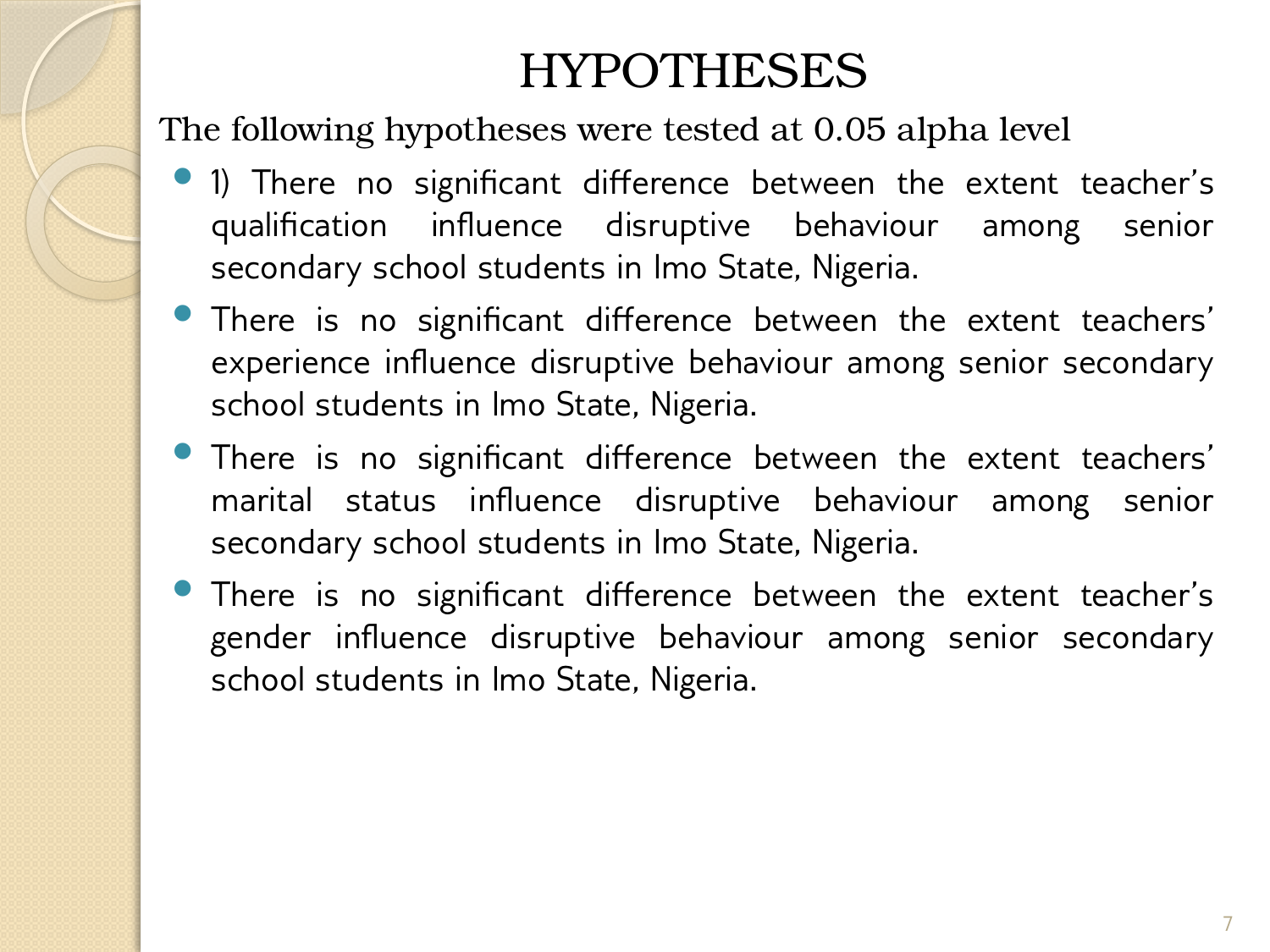

HYPOTHESES
The following hypotheses were tested at 0.05 alpha level
1) There no significant difference between the extent teacher’s qualification influence disruptive behaviour among senior secondary school students in Imo State, Nigeria.
There is no significant difference between the extent teachers’ experience influence disruptive behaviour among senior secondary school students in Imo State, Nigeria.
There is no significant difference between the extent teachers’ marital status influence disruptive behaviour among senior secondary school students in Imo State, Nigeria.
There is no significant difference between the extent teacher’s gender influence disruptive behaviour among senior secondary school students in Imo State, Nigeria.

7